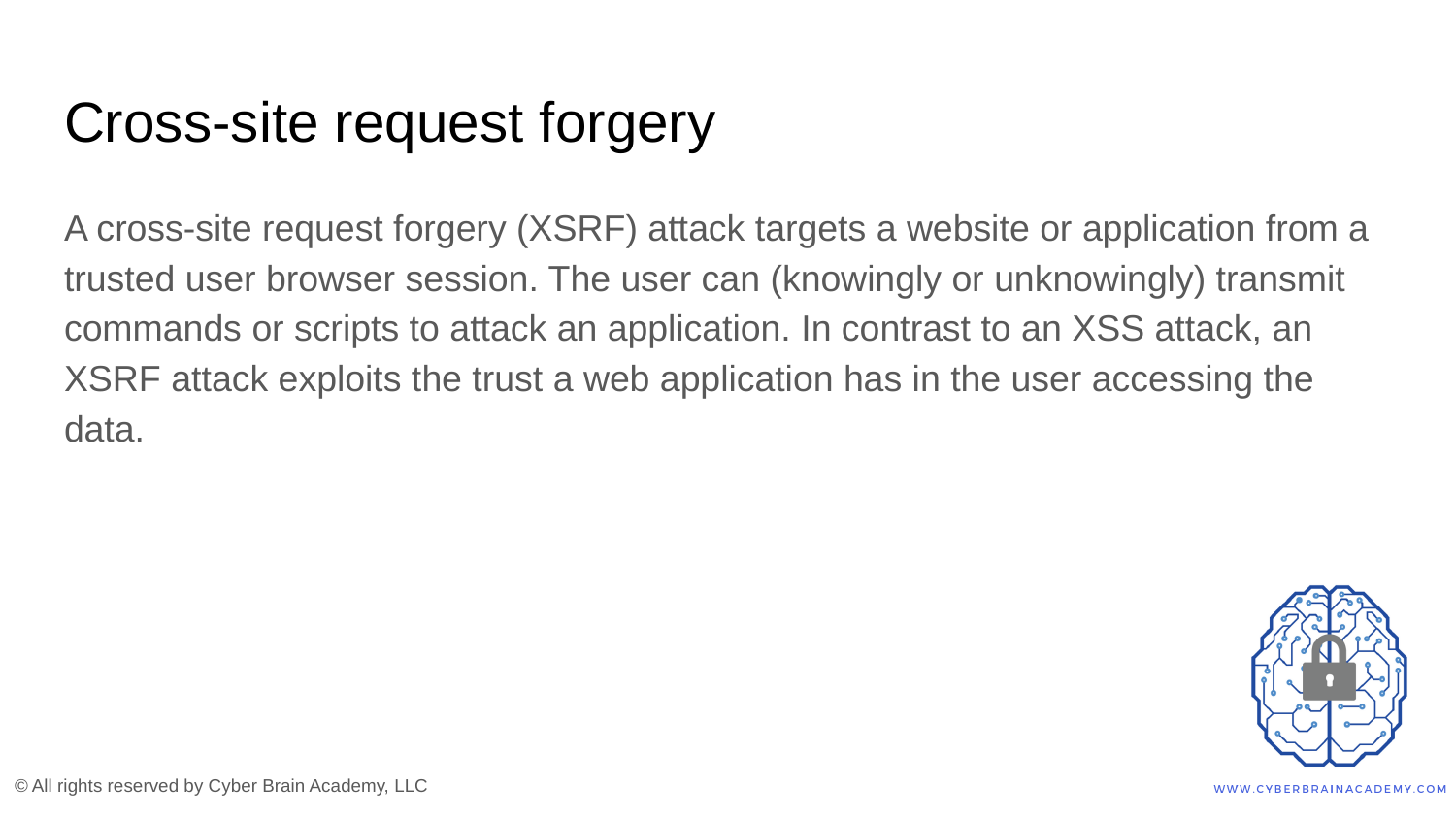

# Cross-site request forgery

A cross-site request forgery (XSRF) attack targets a website or application from a trusted user browser session. The user can (knowingly or unknowingly) transmit commands or scripts to attack an application. In contrast to an XSS attack, an XSRF attack exploits the trust a web application has in the user accessing the data.